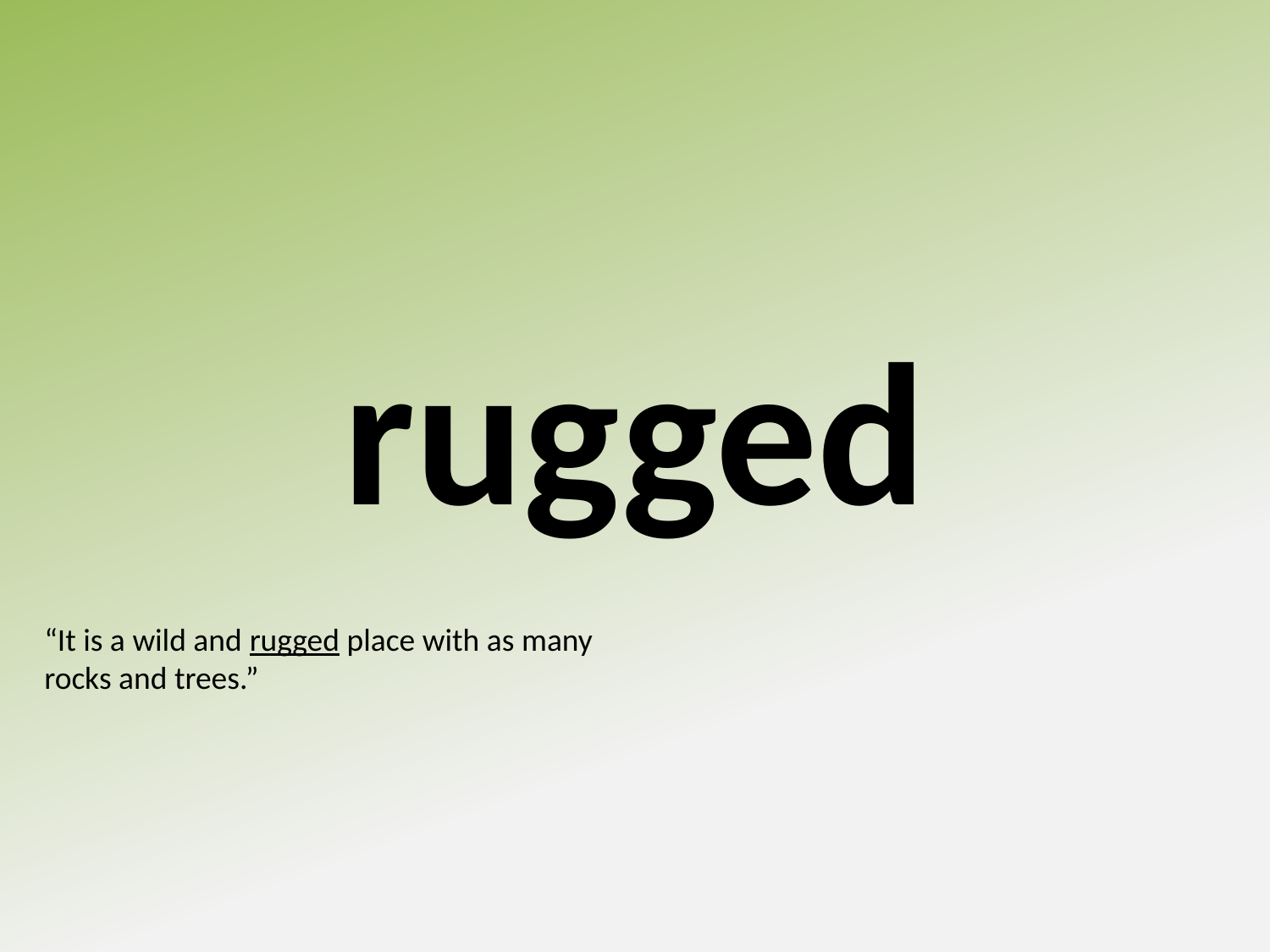

rugged
“It is a wild and rugged place with as many rocks and trees.”